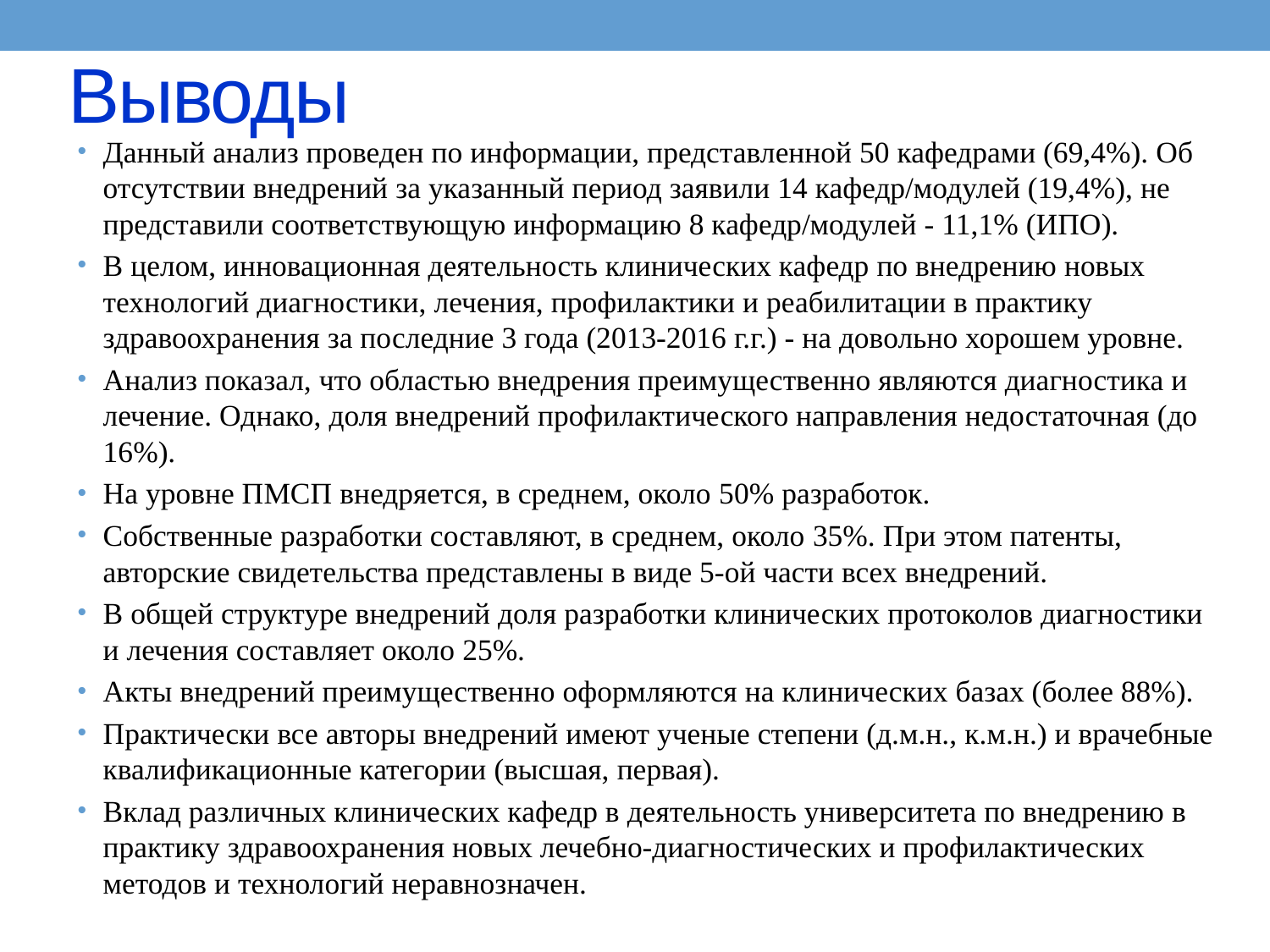

# Выводы
Данный анализ проведен по информации, представленной 50 кафедрами (69,4%). Об отсутствии внедрений за указанный период заявили 14 кафедр/модулей (19,4%), не представили соответствующую информацию 8 кафедр/модулей - 11,1% (ИПО).
В целом, инновационная деятельность клинических кафедр по внедрению новых технологий диагностики, лечения, профилактики и реабилитации в практику здравоохранения за последние 3 года (2013-2016 г.г.) - на довольно хорошем уровне.
Анализ показал, что областью внедрения преимущественно являются диагностика и лечение. Однако, доля внедрений профилактического направления недостаточная (до 16%).
На уровне ПМСП внедряется, в среднем, около 50% разработок.
Собственные разработки составляют, в среднем, около 35%. При этом патенты, авторские свидетельства представлены в виде 5-ой части всех внедрений.
В общей структуре внедрений доля разработки клинических протоколов диагностики и лечения составляет около 25%.
Акты внедрений преимущественно оформляются на клинических базах (более 88%).
Практически все авторы внедрений имеют ученые степени (д.м.н., к.м.н.) и врачебные квалификационные категории (высшая, первая).
Вклад различных клинических кафедр в деятельность университета по внедрению в практику здравоохранения новых лечебно-диагностических и профилактических методов и технологий неравнозначен.